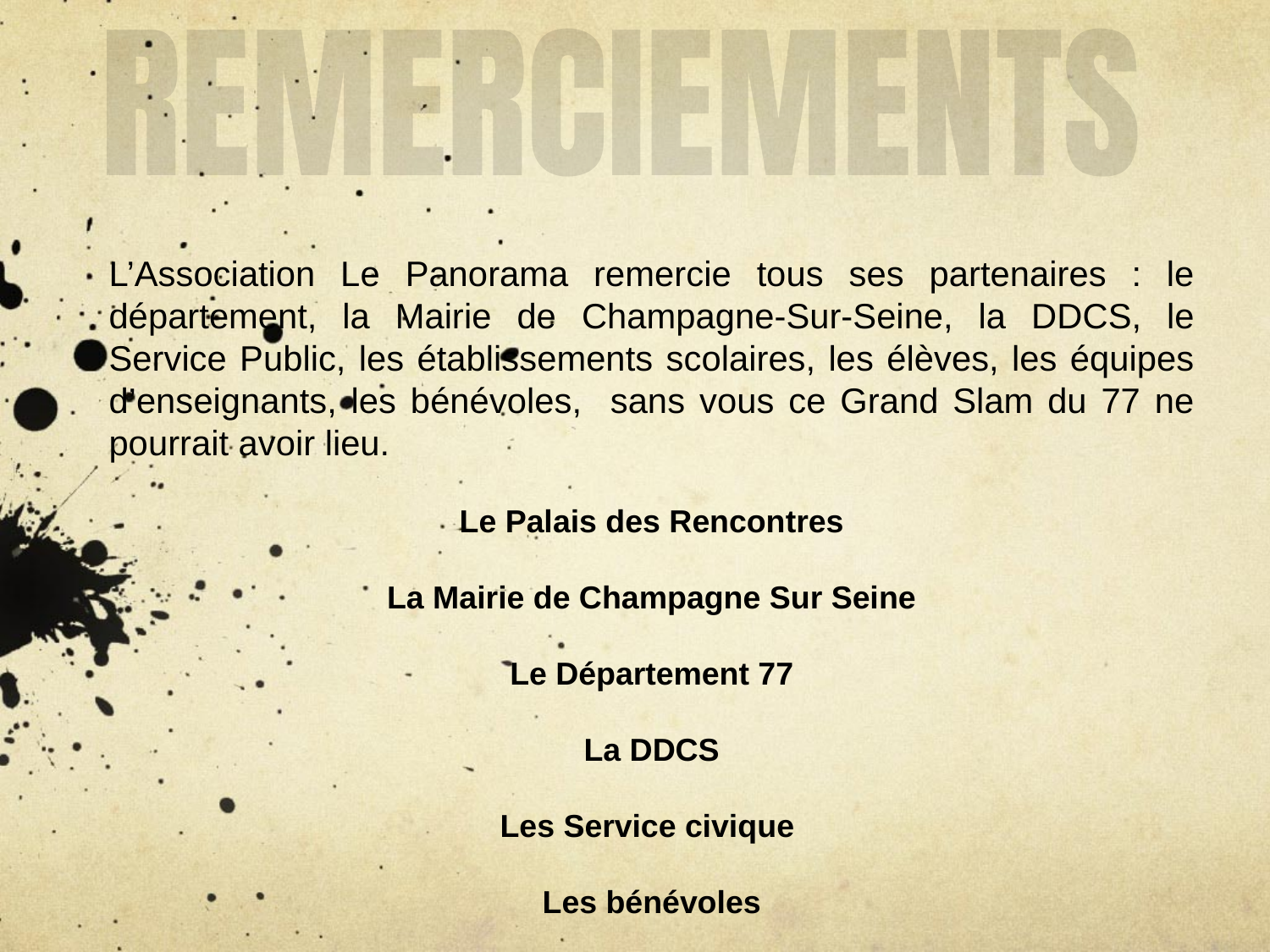

Remerciements

L’Association Le Panorama remercie tous ses partenaires : le département, la Mairie de Champagne-Sur-Seine, la DDCS, le Service Public, les établissements scolaires, les élèves, les équipes d’enseignants, les bénévoles,  sans vous ce Grand Slam du 77 ne pourrait avoir lieu.

Le Palais des Rencontres

La Mairie de Champagne Sur Seine

Le Département 77

La DDCS

Les Service civique

Les bénévoles